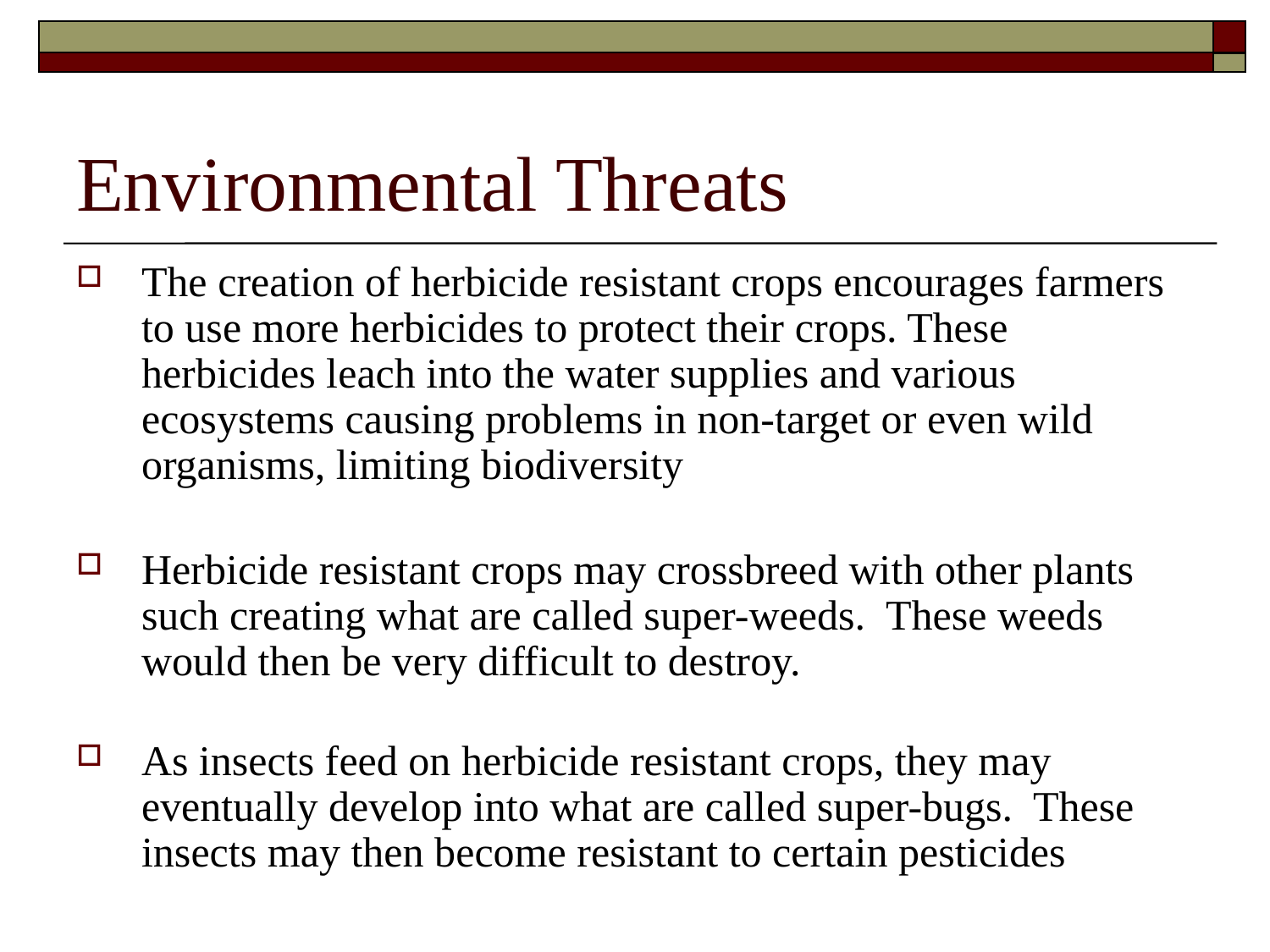

# Environmental Threats
The creation of herbicide resistant crops encourages farmers to use more herbicides to protect their crops. These herbicides leach into the water supplies and various ecosystems causing problems in non-target or even wild organisms, limiting biodiversity
Herbicide resistant crops may crossbreed with other plants such creating what are called super-weeds.  These weeds would then be very difficult to destroy.
As insects feed on herbicide resistant crops, they may eventually develop into what are called super-bugs.  These insects may then become resistant to certain pesticides